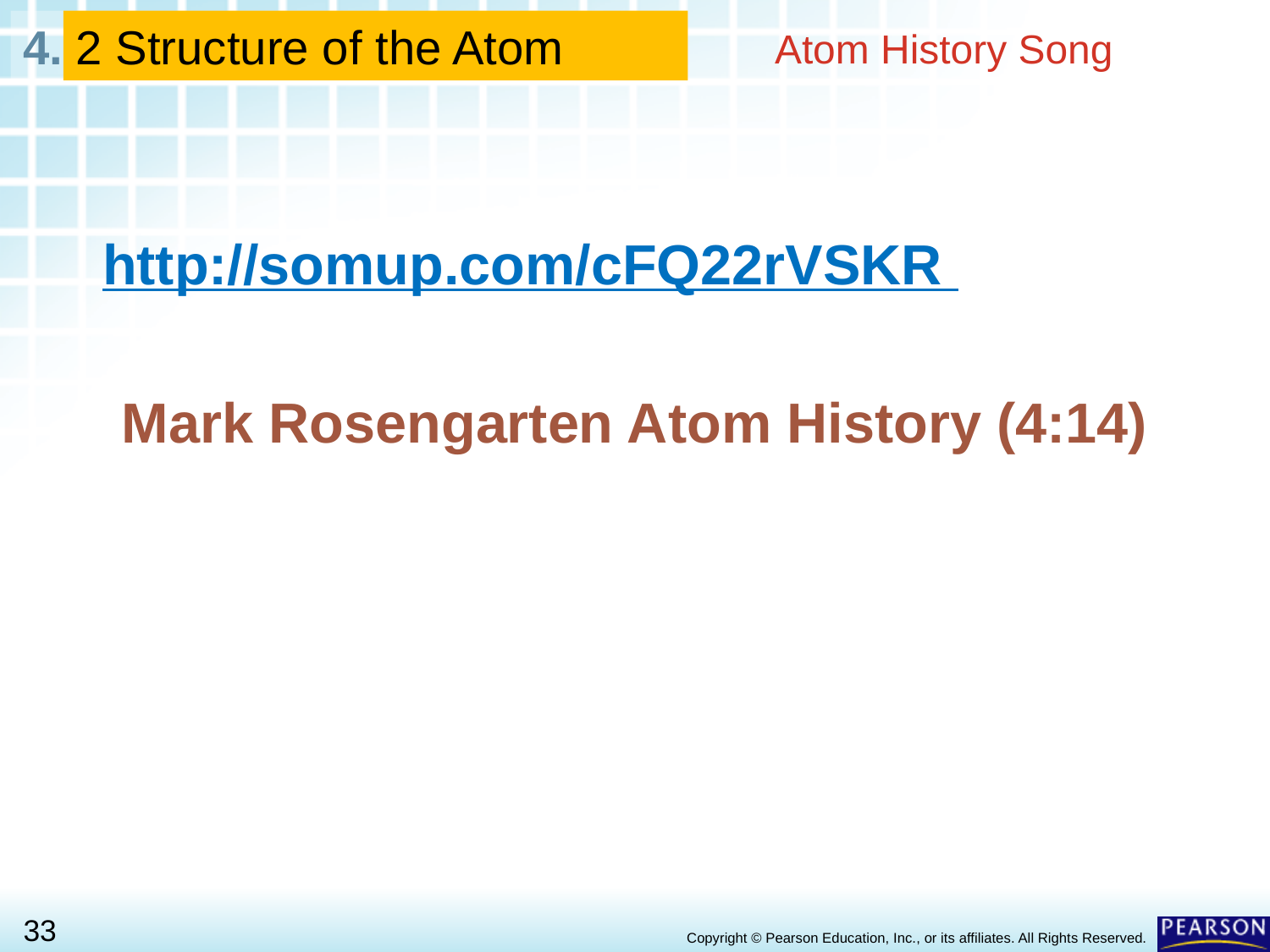

# Atom History Song
2 Structure of the Atom
http://somup.com/cFQ22rVSKR

Mark Rosengarten Atom History (4:14)

Copyright © Pearson Education, Inc., or its affiliates. All Rights Reserved.